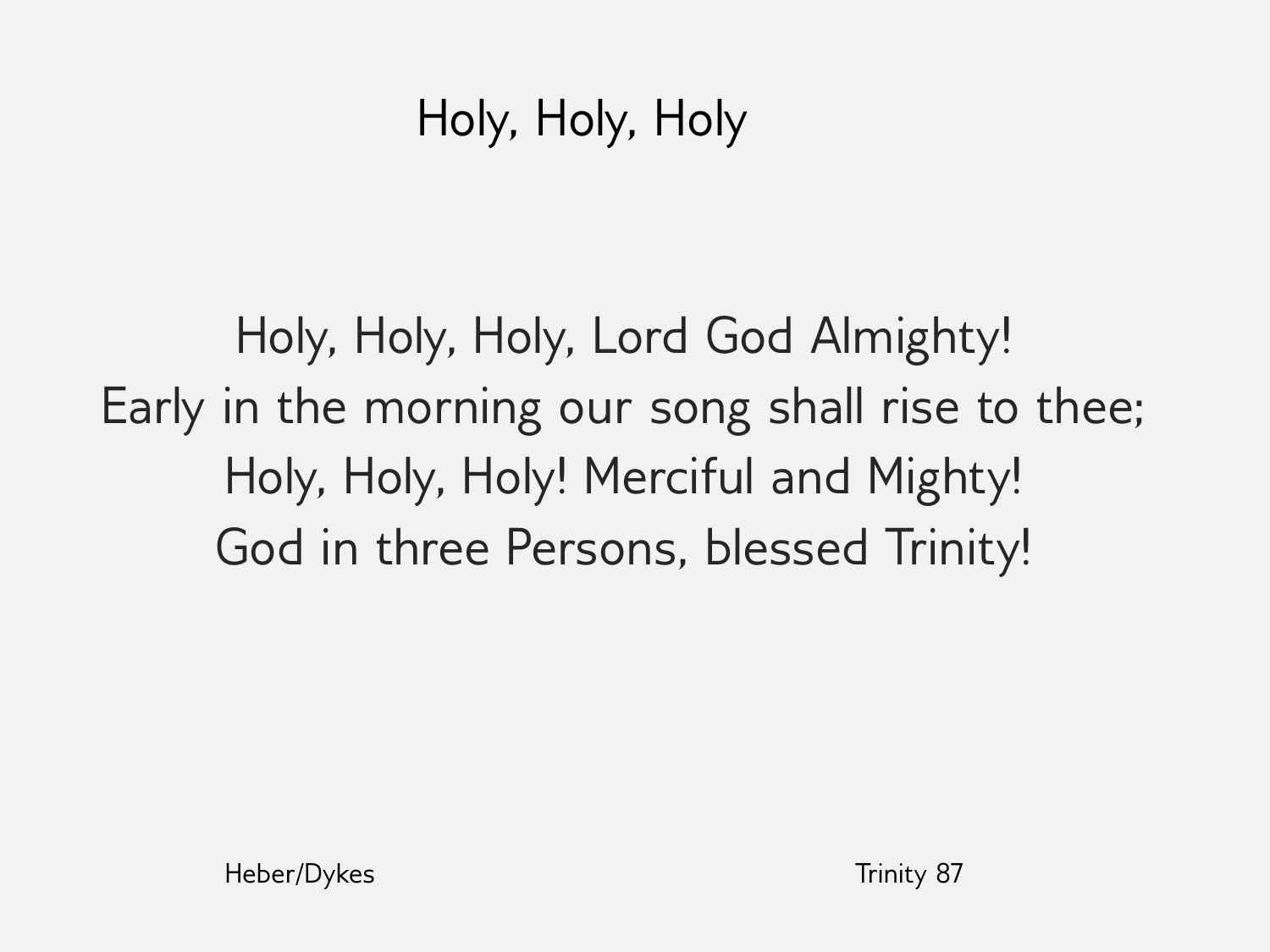

Holy, Holy, Holy

Holy, Holy, Holy, Lord God Almighty!
Early in the morning our song shall rise to thee;
Holy, Holy, Holy! Merciful and Mighty!
God in three Persons, blessed Trinity!
Heber/Dykes
Trinity 87